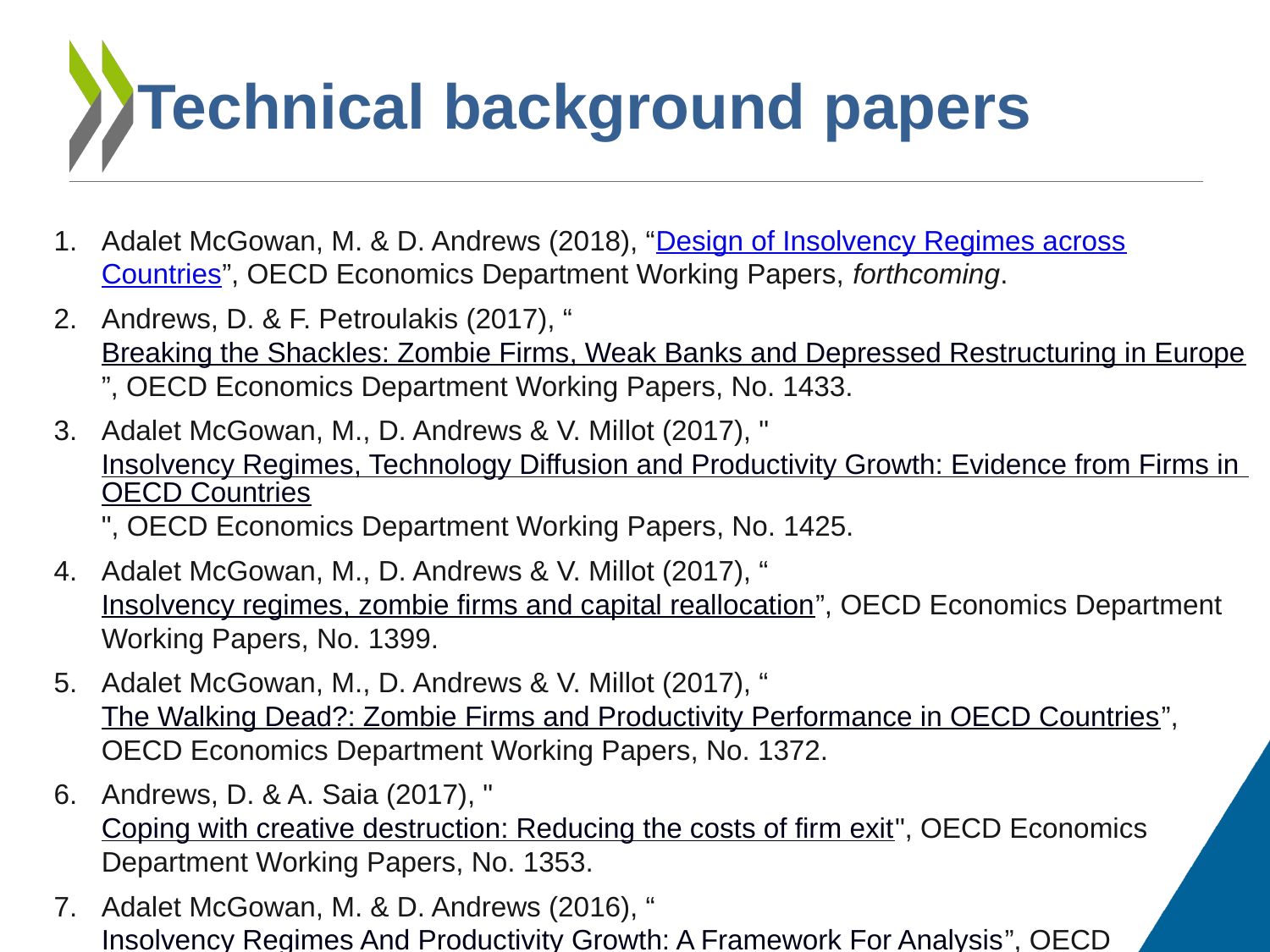

# Technical background papers
Adalet McGowan, M. & D. Andrews (2018), “Design of Insolvency Regimes across Countries”, OECD Economics Department Working Papers, forthcoming.
Andrews, D. & F. Petroulakis (2017), “Breaking the Shackles: Zombie Firms, Weak Banks and Depressed Restructuring in Europe”, OECD Economics Department Working Papers, No. 1433.
Adalet McGowan, M., D. Andrews & V. Millot (2017), "Insolvency Regimes, Technology Diffusion and Productivity Growth: Evidence from Firms in OECD Countries", OECD Economics Department Working Papers, No. 1425.
Adalet McGowan, M., D. Andrews & V. Millot (2017), “Insolvency regimes, zombie firms and capital reallocation”, OECD Economics Department Working Papers, No. 1399.
Adalet McGowan, M., D. Andrews & V. Millot (2017), “The Walking Dead?: Zombie Firms and Productivity Performance in OECD Countries”, OECD Economics Department Working Papers, No. 1372.
Andrews, D. & A. Saia (2017), "Coping with creative destruction: Reducing the costs of firm exit", OECD Economics Department Working Papers, No. 1353.
Adalet McGowan, M. & D. Andrews (2016), “Insolvency Regimes And Productivity Growth: A Framework For Analysis”, OECD Economics Department Working Papers, No. 1309.